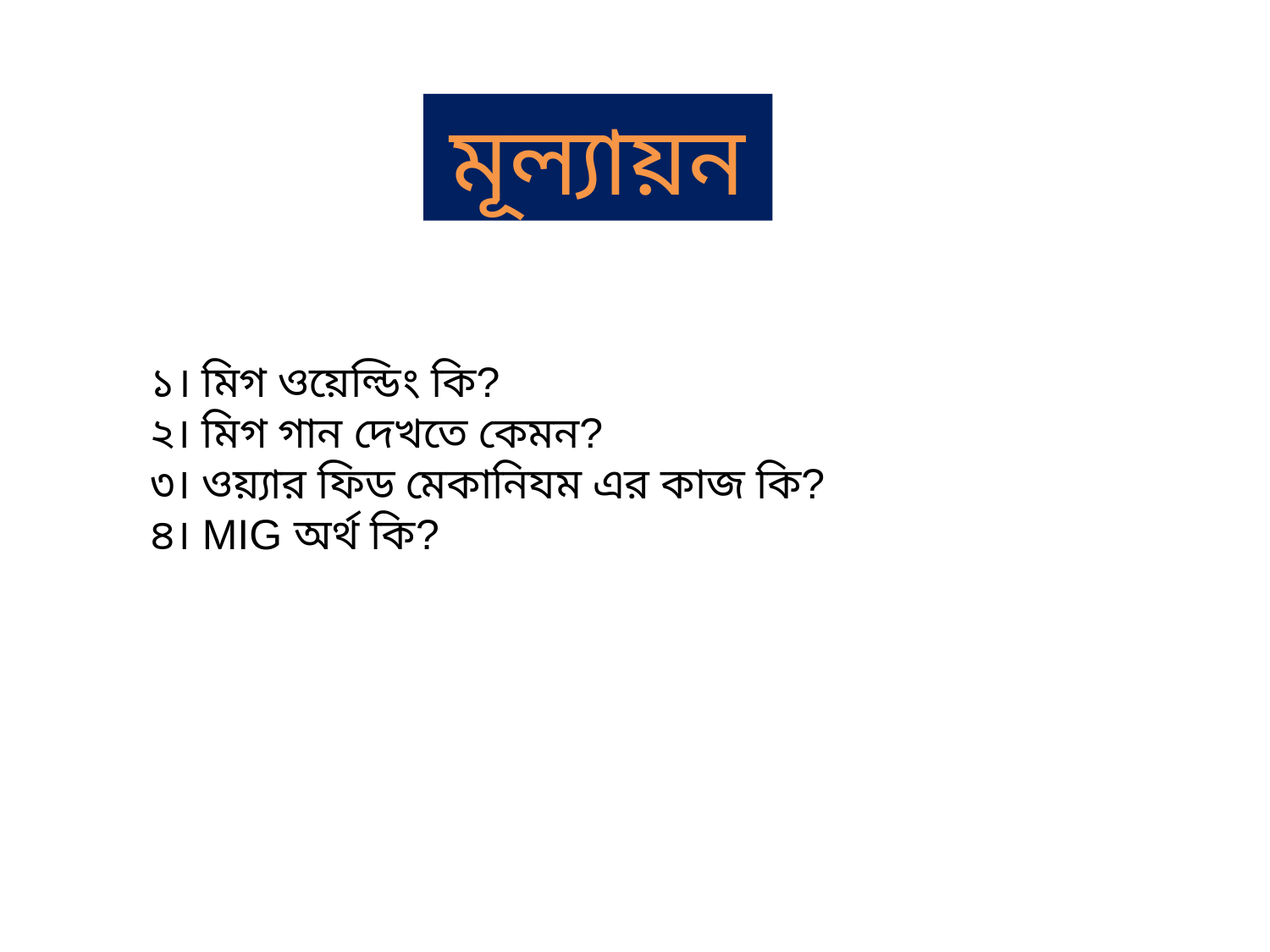

মূল্যায়ন
১। মিগ ওয়েল্ডিং কি?
২। মিগ গান দেখতে কেমন?
৩। ওয়্যার ফিড মেকানিযম এর কাজ কি?
৪। MIG অর্থ কি?